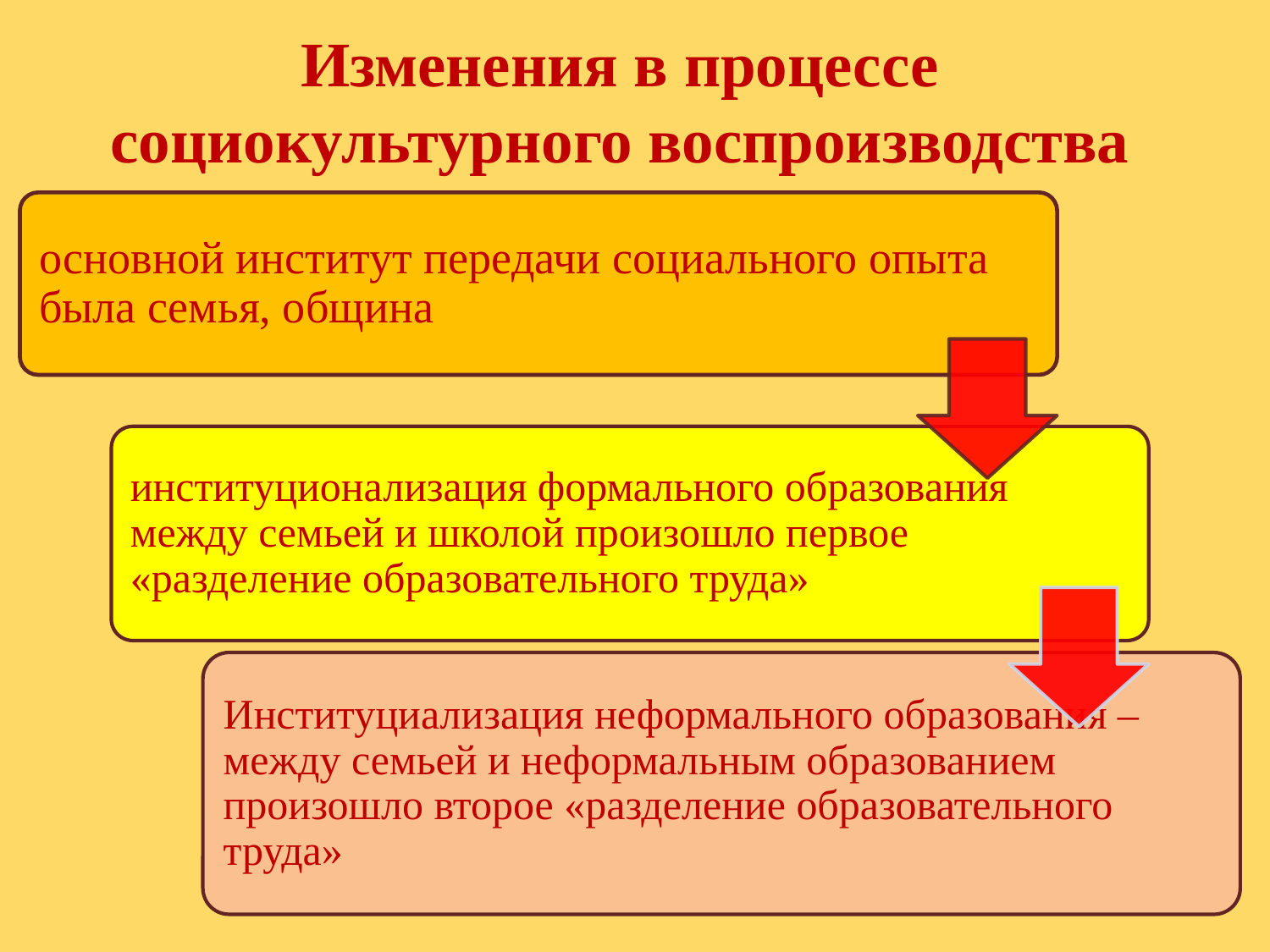

# Изменения в процессе социокультурного воспроизводства
основной институт передачи социального опыта была семья, община
институционализация формального образования  между семьей и школой произошло первое «разделение образовательного труда»
Институциализация неформального образования –между семьей и неформальным образованием произошло второе «разделение образовательного труда»